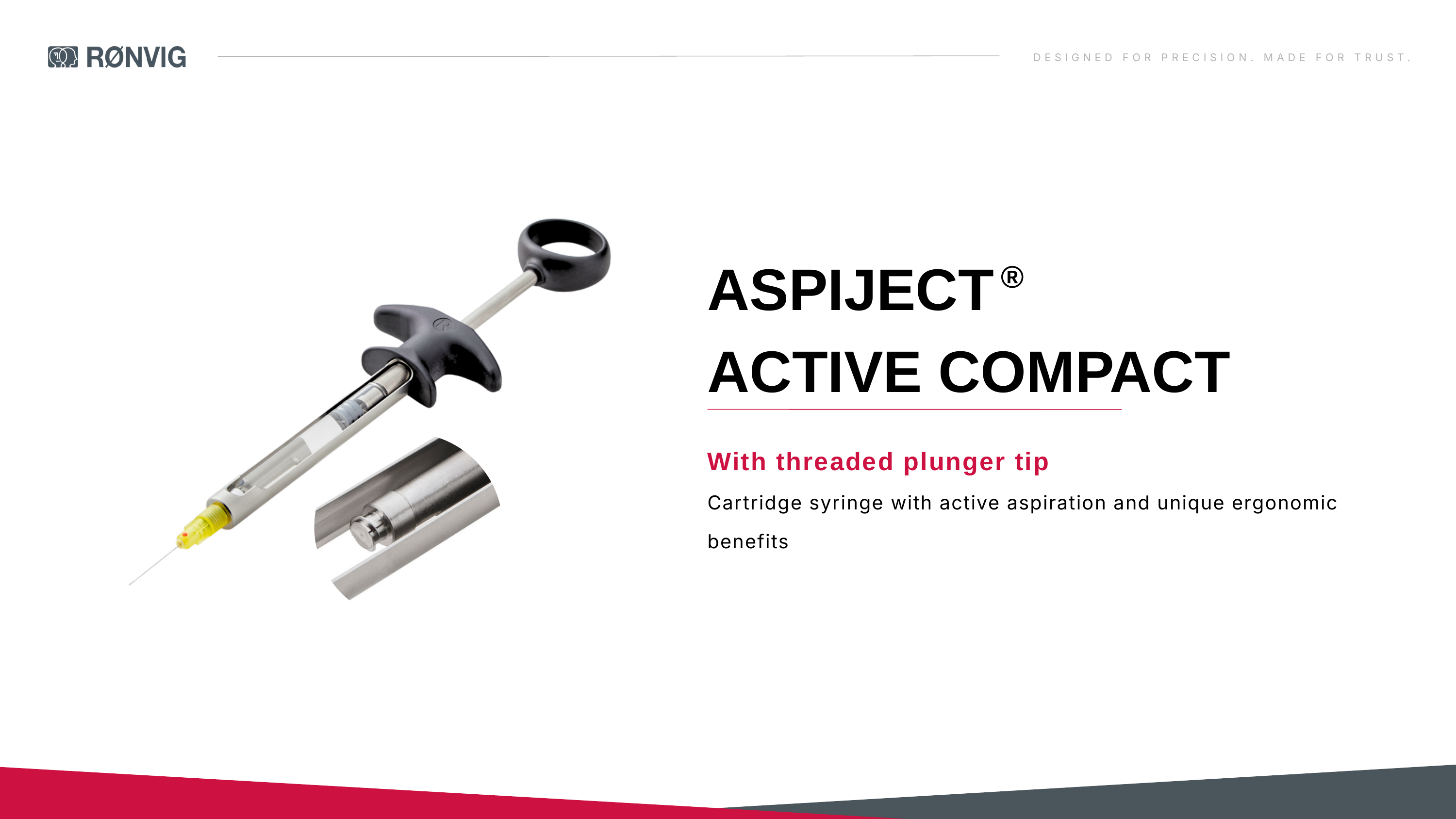

DESIGNED FOR PRECISION. MADE FOR TRUST.

ASPIJECT
ACTIVE COMPACT
®

With threaded plunger tip
Cartridge syringe with active aspiration and unique ergonomic benefits